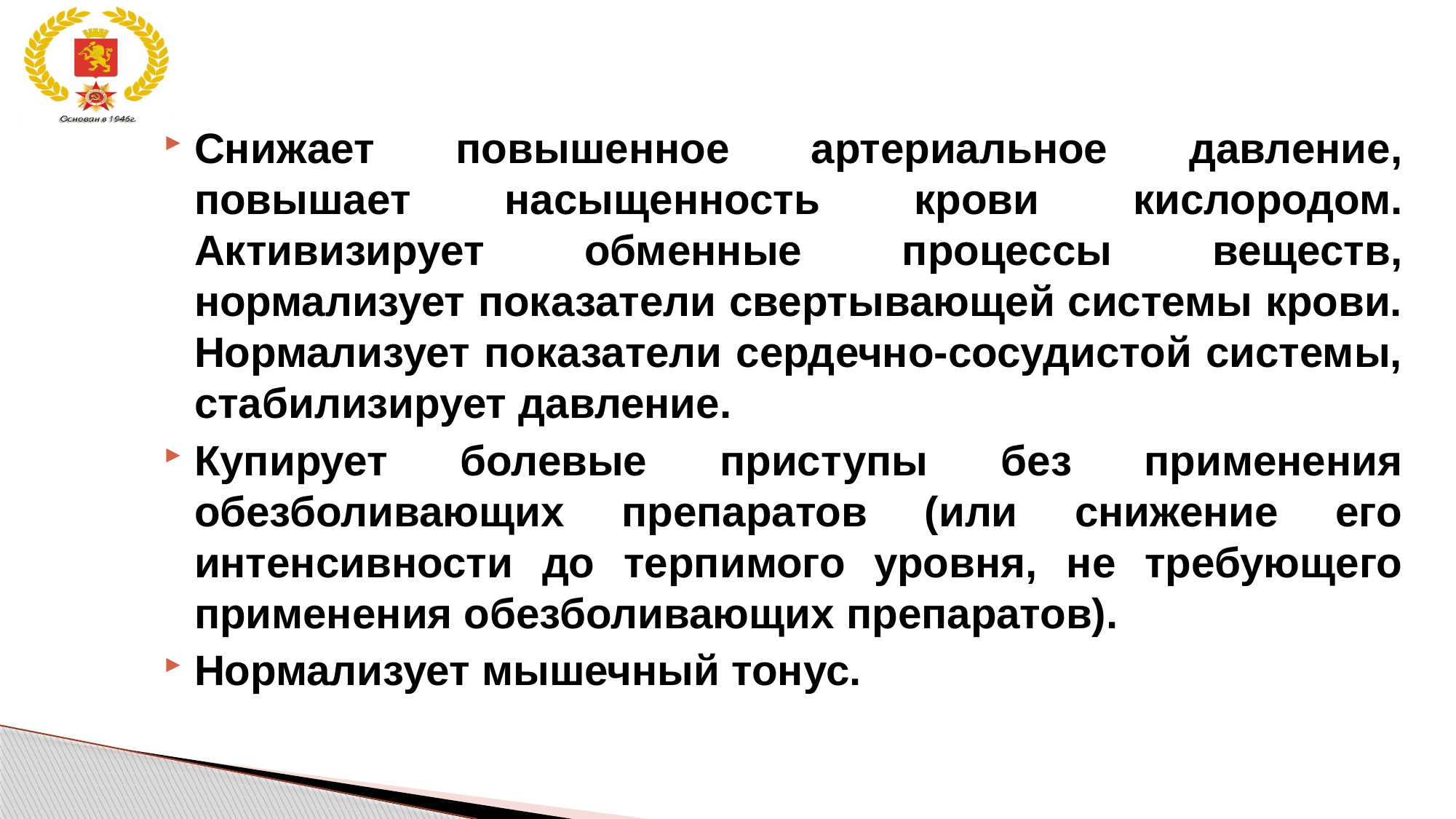

# Снижает повышенное артериальное давление, повышает насыщенность крови кислородом. Активизирует обменные процессы веществ, нормализует показатели свертывающей системы крови. Нормализует показатели сердечно-сосудистой системы, стабилизирует давление.
Купирует болевые приступы без применения обезболивающих препаратов (или снижение его интенсивности до терпимого уровня, не требующего применения обезболивающих препаратов).
Нормализует мышечный тонус.